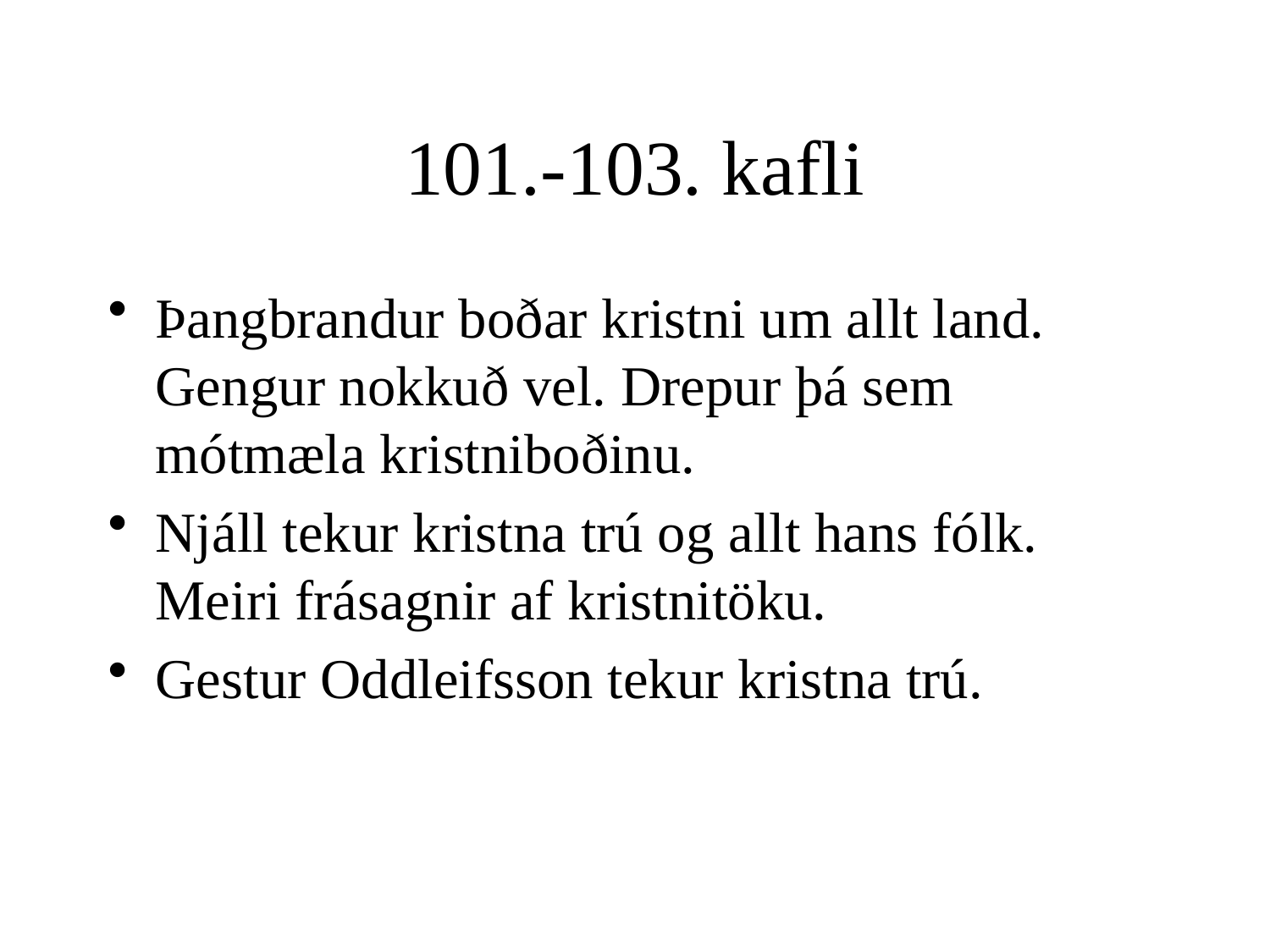

# 101.-103. kafli
Þangbrandur boðar kristni um allt land. Gengur nokkuð vel. Drepur þá sem mótmæla kristniboðinu.
Njáll tekur kristna trú og allt hans fólk. Meiri frásagnir af kristnitöku.
Gestur Oddleifsson tekur kristna trú.